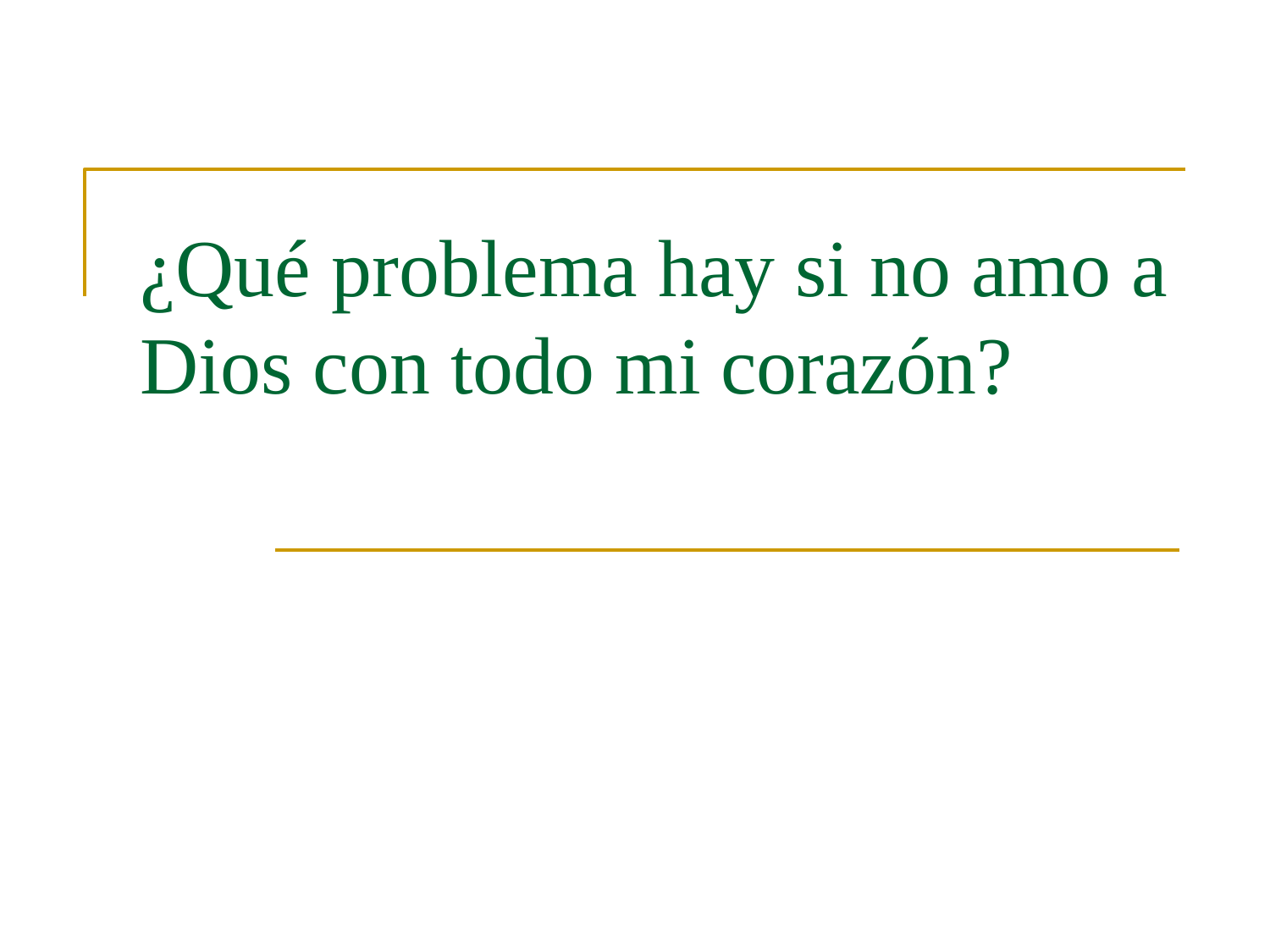

# ¿Qué problema hay si no amo a Dios con todo mi corazón?